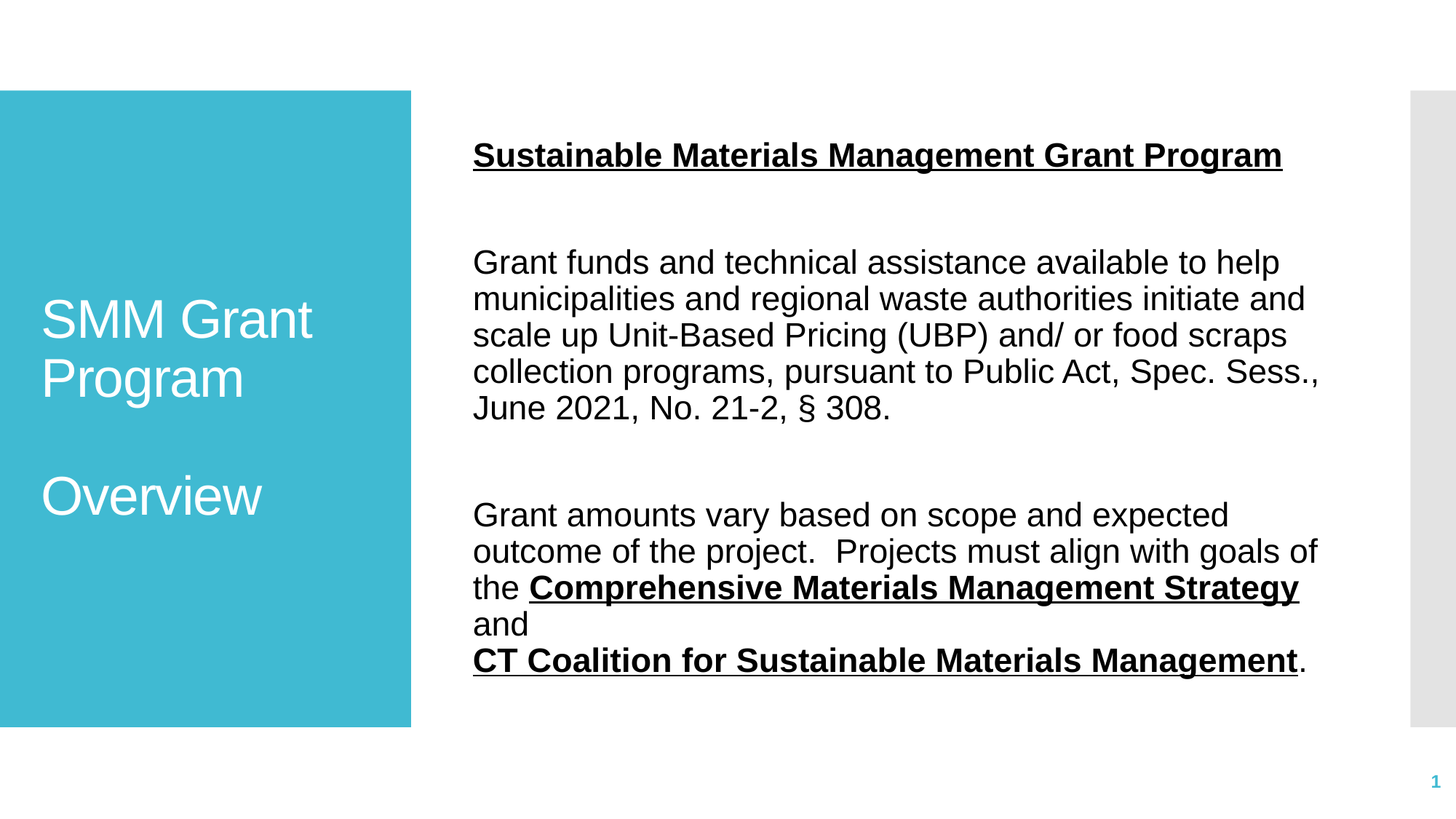

Sustainable Materials Management Grant Program

Grant funds and technical assistance available to help municipalities and regional waste authorities initiate and scale up Unit-Based Pricing (UBP) and/ or food scraps collection programs, pursuant to Public Act, Spec. Sess., June 2021, No. 21-2, § 308.

Grant amounts vary based on scope and expected outcome of the project.  Projects must align with goals of the Comprehensive Materials Management Strategy and CT Coalition for Sustainable Materials Management.
# SMM Grant Program Overview
1